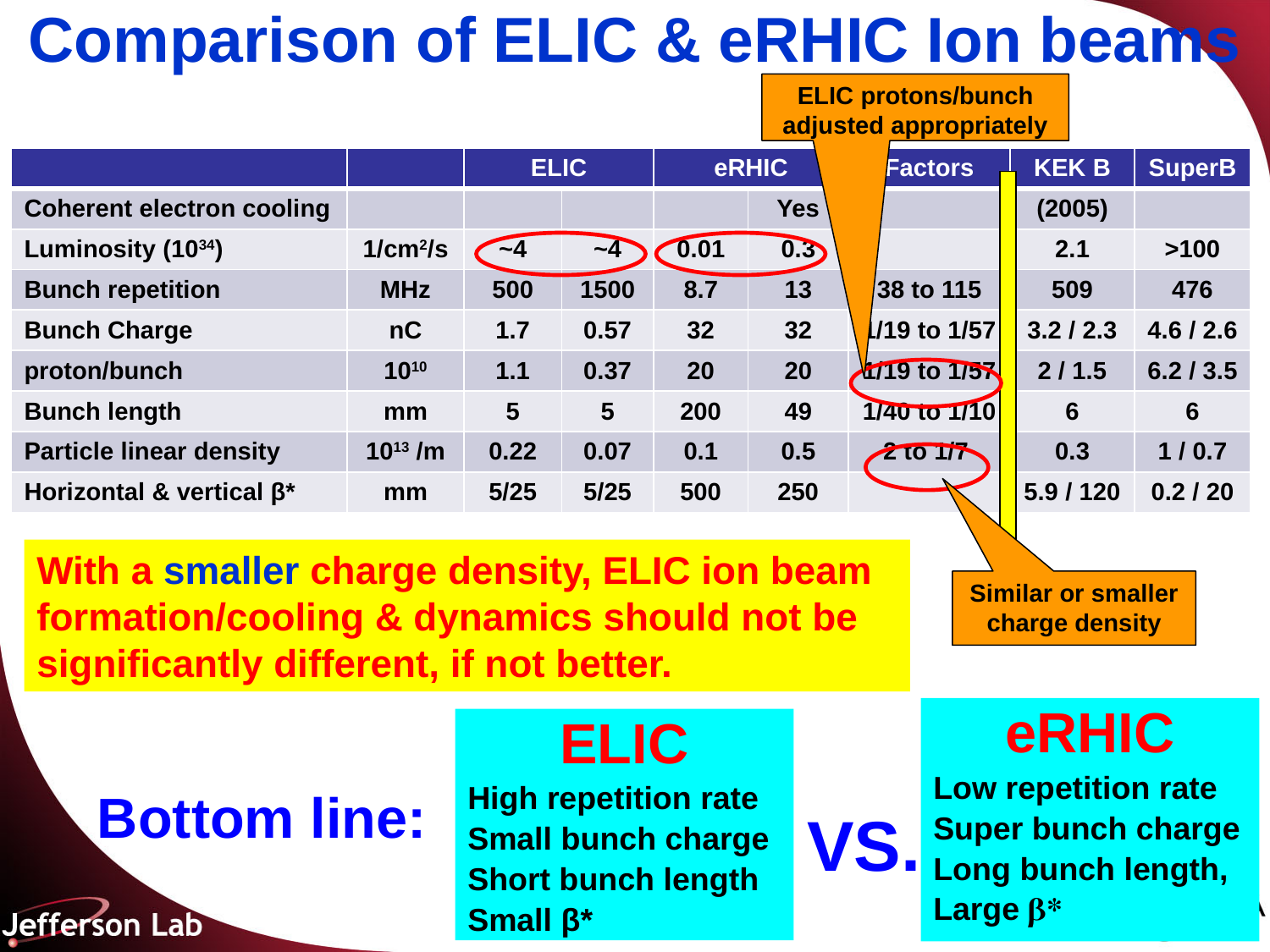

# Comparison of ELIC & eRHIC Ion beams
ELIC protons/bunch adjusted appropriately
|  |  | ELIC |  | eRHIC |  | Factors | KEK B | SuperB |
| --- | --- | --- | --- | --- | --- | --- | --- | --- |
| Coherent electron cooling |  |  |  |  | Yes |  | (2005) |  |
| Luminosity (1034) | 1/cm2/s | ~4 | ~4 | 0.01 | 0.3 |  | 2.1 | >100 |
| Bunch repetition | MHz | 500 | 1500 | 8.7 | 13 | 38 to 115 | 509 | 476 |
| Bunch Charge | nC | 1.7 | 0.57 | 32 | 32 | 1/19 to 1/57 | 3.2 / 2.3 | 4.6 / 2.6 |
| proton/bunch | 1010 | 1.1 | 0.37 | 20 | 20 | 1/19 to 1/57 | 2 / 1.5 | 6.2 / 3.5 |
| Bunch length | mm | 5 | 5 | 200 | 49 | 1/40 to 1/10 | 6 | 6 |
| Particle linear density | 1013 /m | 0.22 | 0.07 | 0.1 | 0.5 | 2 to 1/7 | 0.3 | 1 / 0.7 |
| Horizontal & vertical β\* | mm | 5/25 | 5/25 | 500 | 250 |  | 5.9 / 120 | 0.2 / 20 |

With a smaller charge density, ELIC ion beam formation/cooling & dynamics should not be significantly different, if not better.
Similar or smaller charge density
eRHIC
Low repetition rate
Super bunch charge
Long bunch length,
Large β*
ELIC
High repetition rate
Small bunch charge
Short bunch length
Small β*
Bottom line:
VS.